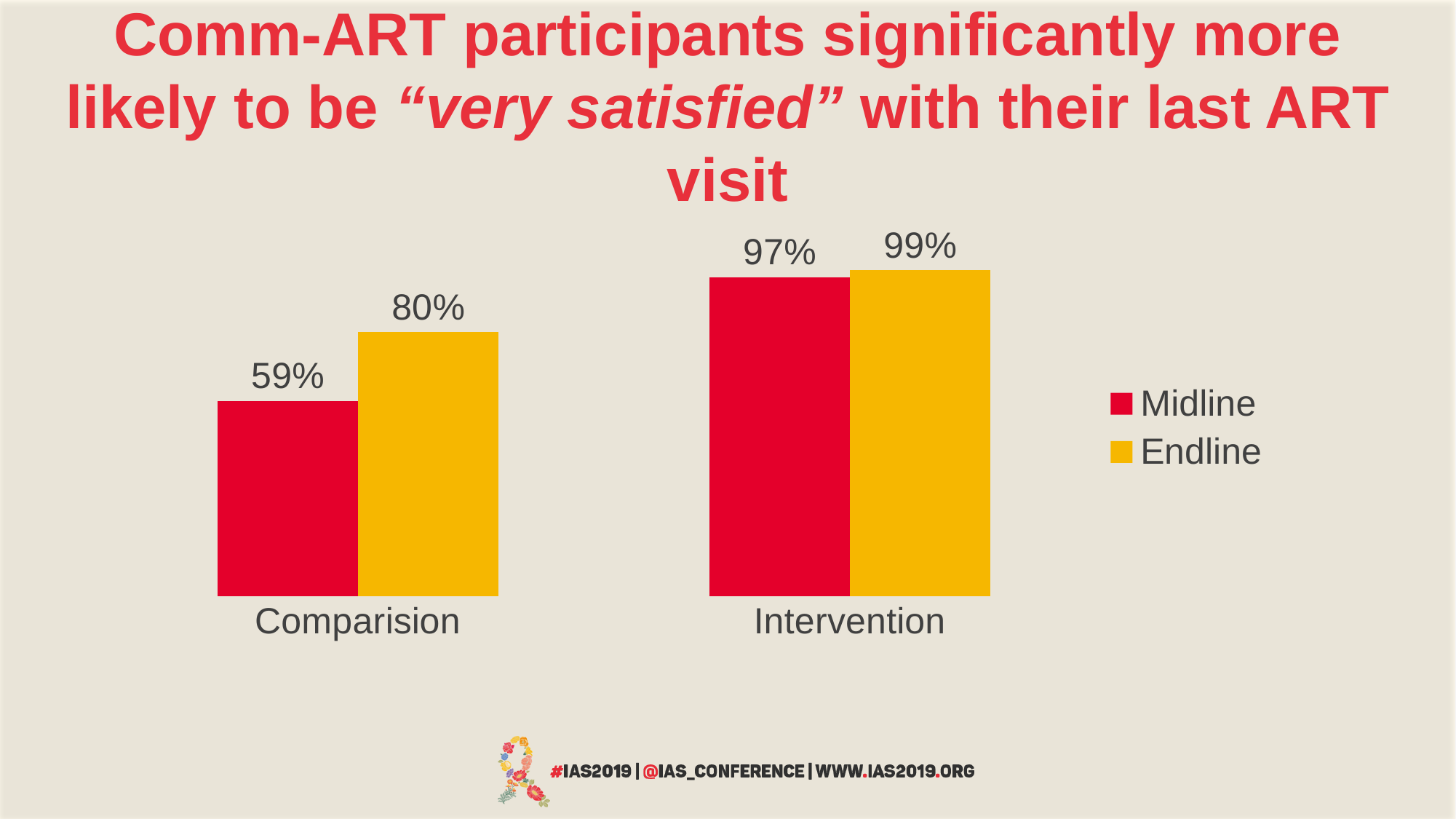

# Comm-ART participants significantly more likely to be “very satisfied” with their last ART visit

### Chart

| Category | Midline | Endline |
|---|---|---|
| Comparision | 59.4 | 80.4 |
| Intervention | 97.1 | 99.2 |